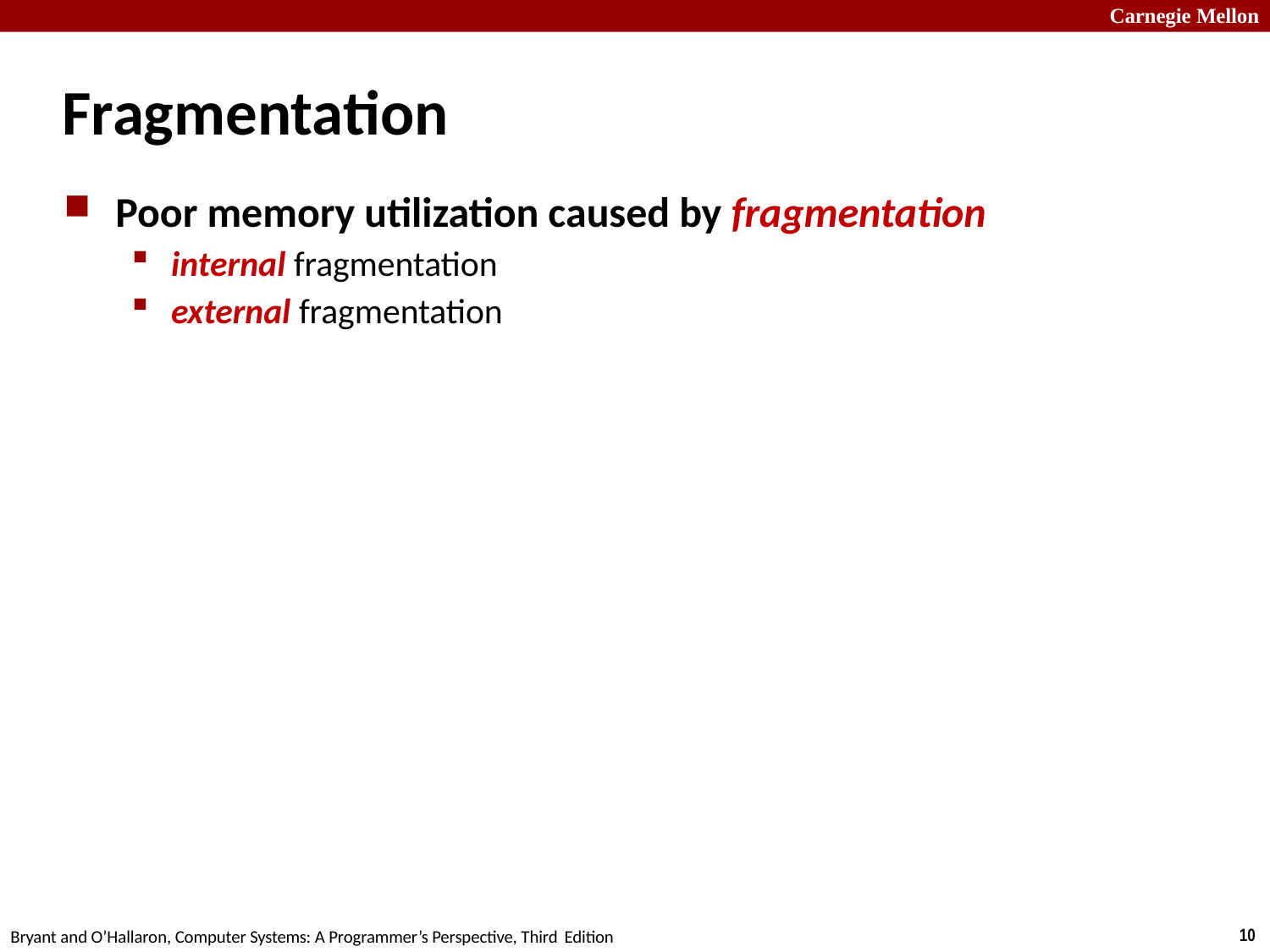

Carnegie Mellon
# Fragmentation
Poor memory utilization caused by fragmentation
internal fragmentation
external fragmentation
10
Bryant and O’Hallaron, Computer Systems: A Programmer’s Perspective, Third Edition